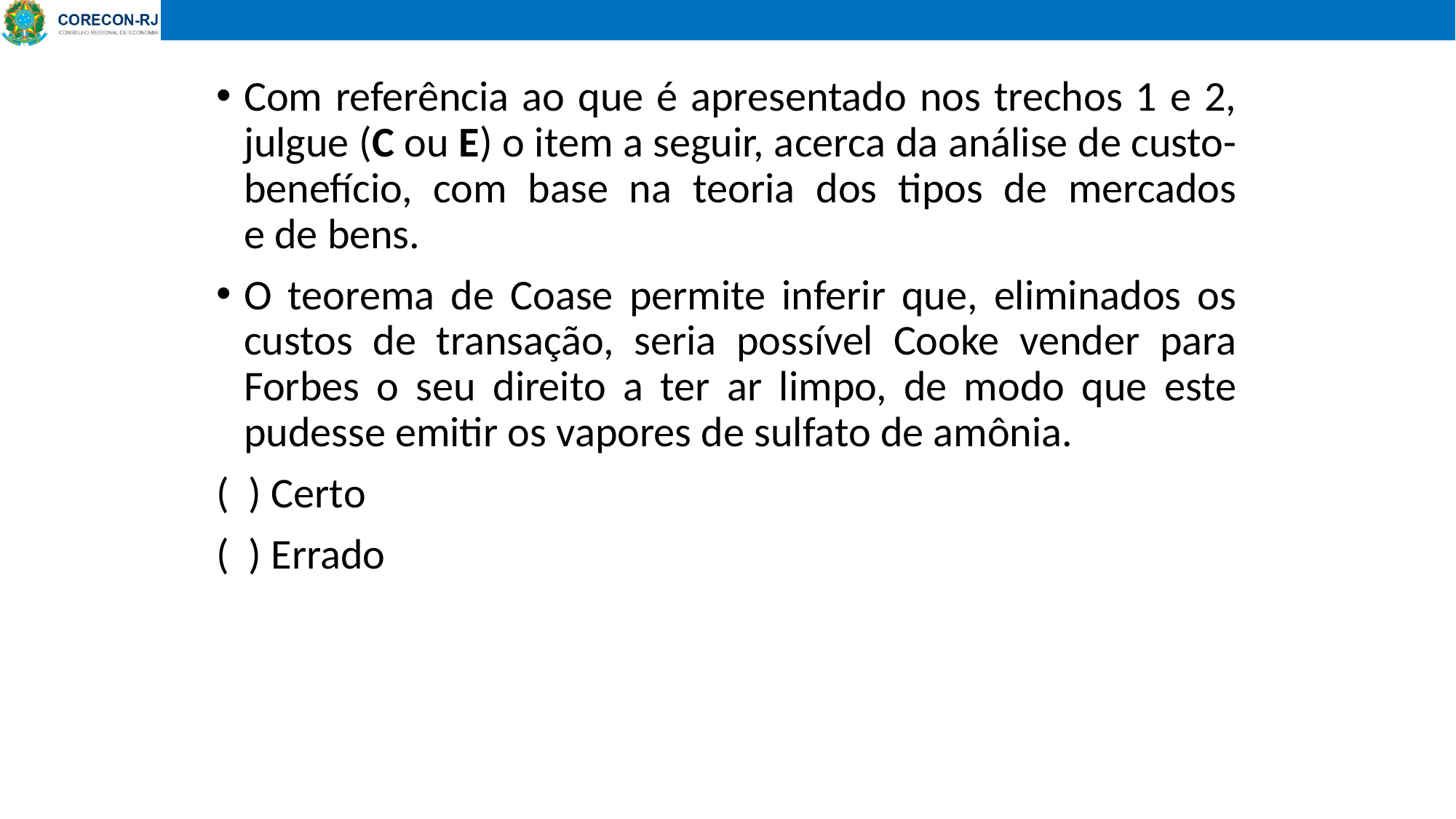

Com referência ao que é apresentado nos trechos 1 e 2, julgue (C ou E) o item a seguir, acerca da análise de custo-benefício, com base na teoria dos tipos de mercados
e de bens.
O teorema de Coase permite inferir que, eliminados os custos de transação, seria possível Cooke vender para Forbes o seu direito a ter ar limpo, de modo que este
pudesse emitir os vapores de sulfato de amônia.
(  ) Certo
(  ) Errado